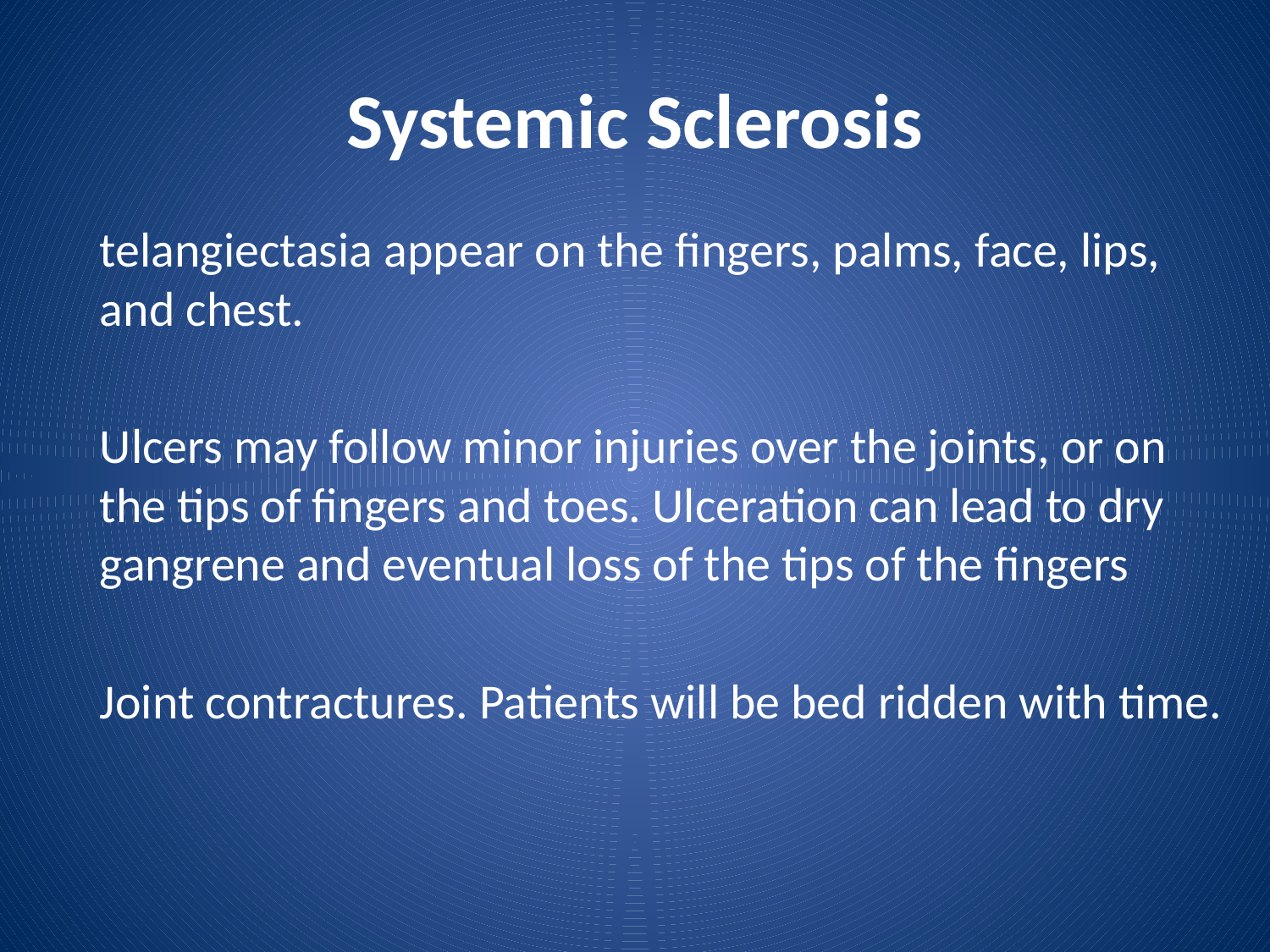

# Systemic Sclerosis
	telangiectasia appear on the fingers, palms, face, lips, and chest.

	Ulcers may follow minor injuries over the joints, or on the tips of fingers and toes. Ulceration can lead to dry gangrene and eventual loss of the tips of the fingers

	Joint contractures. Patients will be bed ridden with time.